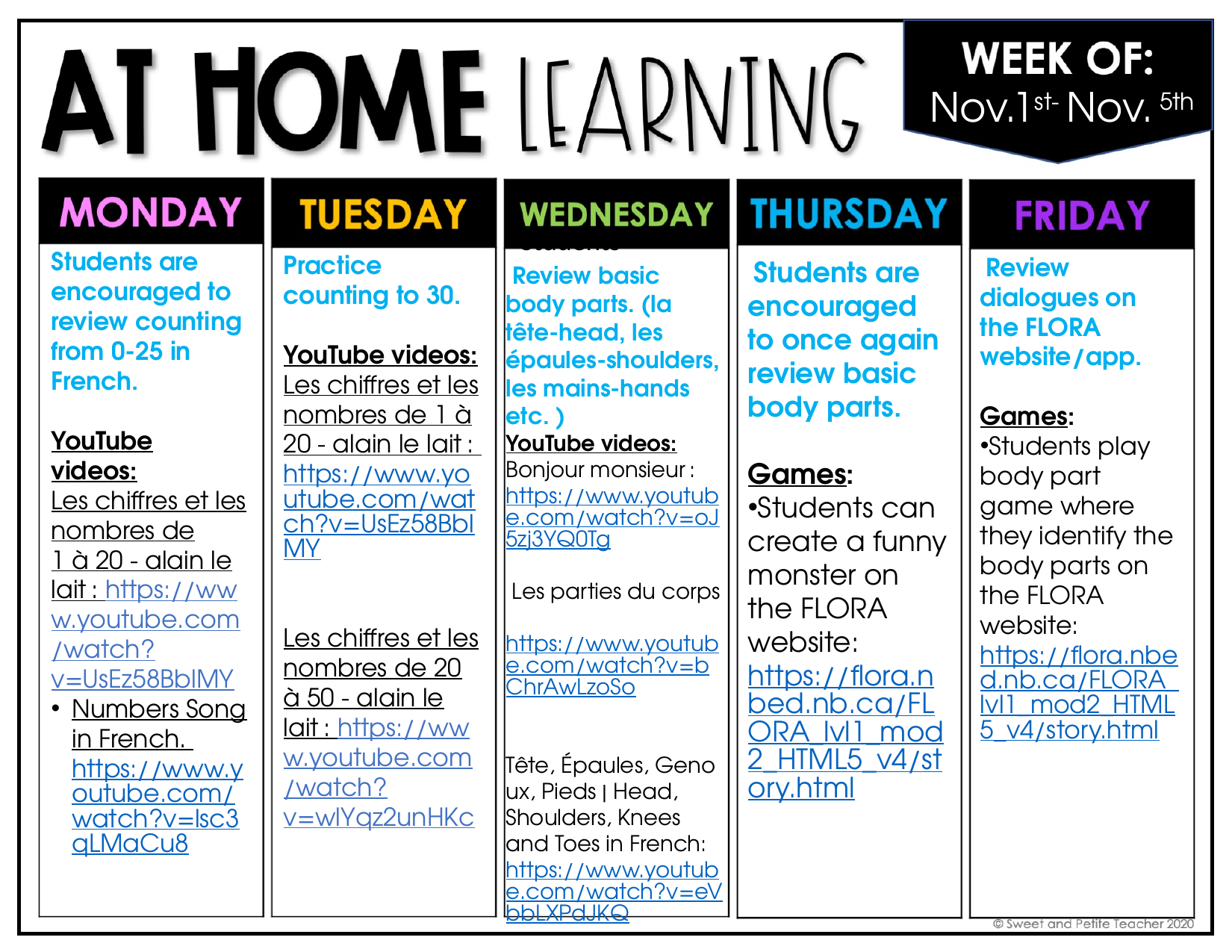

Nov.1st- Nov. 5th
 Students
 Review basic body parts. (la tête-head, les épaules-shoulders, les mains-hands etc. )
YouTube videos:
Bonjour monsieur : https://www.youtube.com/watch?v=oJ5zj3YQ0Tg
 Les parties du corps
 https://www.youtube.com/watch?v=bChrAwLzoSo

Tête, Épaules, Genoux, Pieds | Head, Shoulders, Knees and Toes in French:  https://www.youtube.com/watch?v=eVbbLXPdJKQ

Students are encouraged to review counting from 0-25 in French.

YouTube videos:
Les chiffres et les nombres de 1 à 20 - alain le lait : https://www.youtube.com/watch?v=UsEz58BblMY
Numbers Song in French. https://www.youtube.com/watch?v=lsc3qLMaCu8

Practice counting to 30.

YouTube videos:
Les chiffres et les nombres de 1 à 20 - alain le lait : https://www.youtube.com/watch?v=UsEz58BblMY

Les chiffres et les nombres de 20 à 50 - alain le lait : https://www.youtube.com/watch?v=wlYqz2unHKc

 Review dialogues on the FLORA website/app.

Games:
Students play body part game where they identify the body parts on the FLORA website:
https://flora.nbed.nb.ca/FLORA_lvl1_mod2_HTML5_v4/story.html

 Students are encouraged to once again review basic body parts.

Games:
Students can create a funny monster on the FLORA website:
https://flora.nbed.nb.ca/FLORA_lvl1_mod2_HTML5_v4/story.html